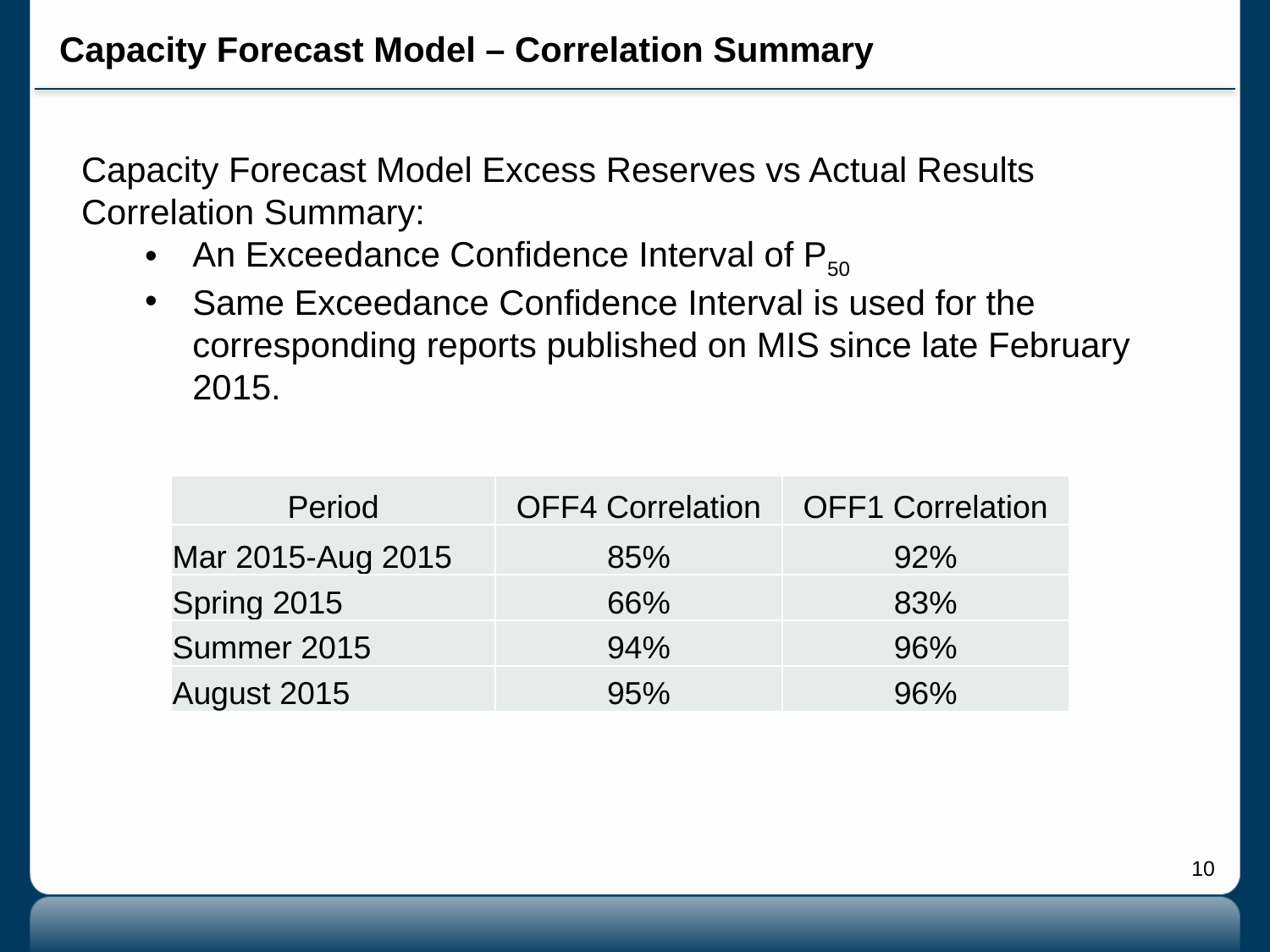

# Capacity Forecast Model – Correlation Summary
Capacity Forecast Model Excess Reserves vs Actual Results Correlation Summary:
An Exceedance Confidence Interval of P50
Same Exceedance Confidence Interval is used for the corresponding reports published on MIS since late February 2015.

| Period | OFF4 Correlation | OFF1 Correlation |
| --- | --- | --- |
| Mar 2015-Aug 2015 | 85% | 92% |
| Spring 2015 | 66% | 83% |
| Summer 2015 | 94% | 96% |
| August 2015 | 95% | 96% |